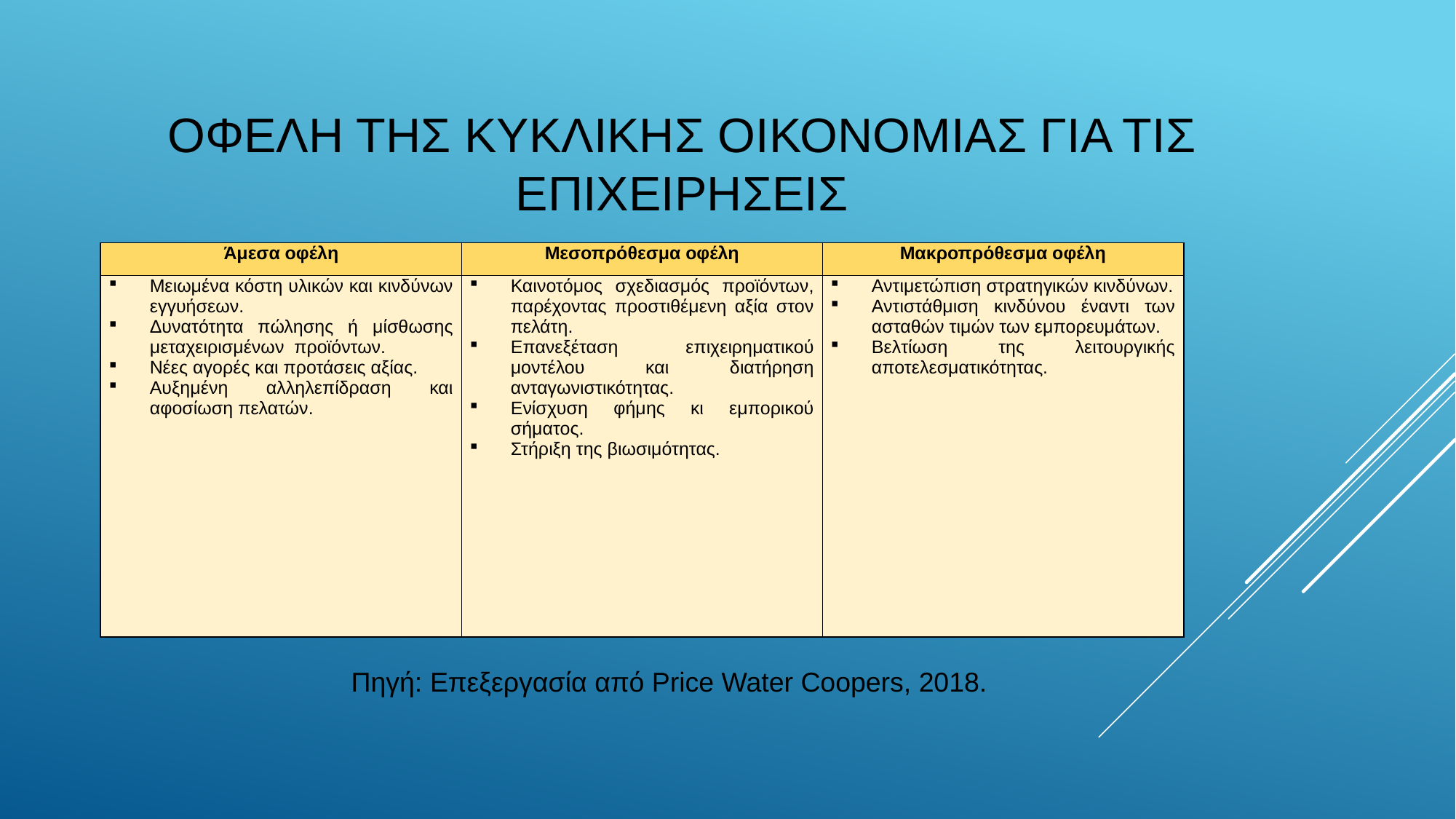

# ΟΦΕΛΗ ΤΗΣ ΚΥΚΛΙΚΗΣ ΟΙΚΟΝΟΜΙΑΣ ΓΙΑ ΤΙΣ ΕΠΙΧΕΙΡΗΣΕΙΣ

Πηγή: Επεξεργασία από Price Water Coopers, 2018.
| Άμεσα οφέλη | Μεσοπρόθεσμα οφέλη | Μακροπρόθεσμα οφέλη |
| --- | --- | --- |
| Μειωμένα κόστη υλικών και κινδύνων εγγυήσεων. Δυνατότητα πώλησης ή μίσθωσης μεταχειρισμένων προϊόντων. Νέες αγορές και προτάσεις αξίας. Αυξημένη αλληλεπίδραση και αφοσίωση πελατών. | Καινοτόμος σχεδιασμός προϊόντων, παρέχοντας προστιθέμενη αξία στον πελάτη. Επανεξέταση επιχειρηματικού μοντέλου και διατήρηση ανταγωνιστικότητας. Ενίσχυση φήμης κι εμπορικού σήματος. Στήριξη της βιωσιμότητας. | Αντιμετώπιση στρατηγικών κινδύνων. Αντιστάθμιση κινδύνου έναντι των ασταθών τιμών των εμπορευμάτων. Βελτίωση της λειτουργικής αποτελεσματικότητας. |